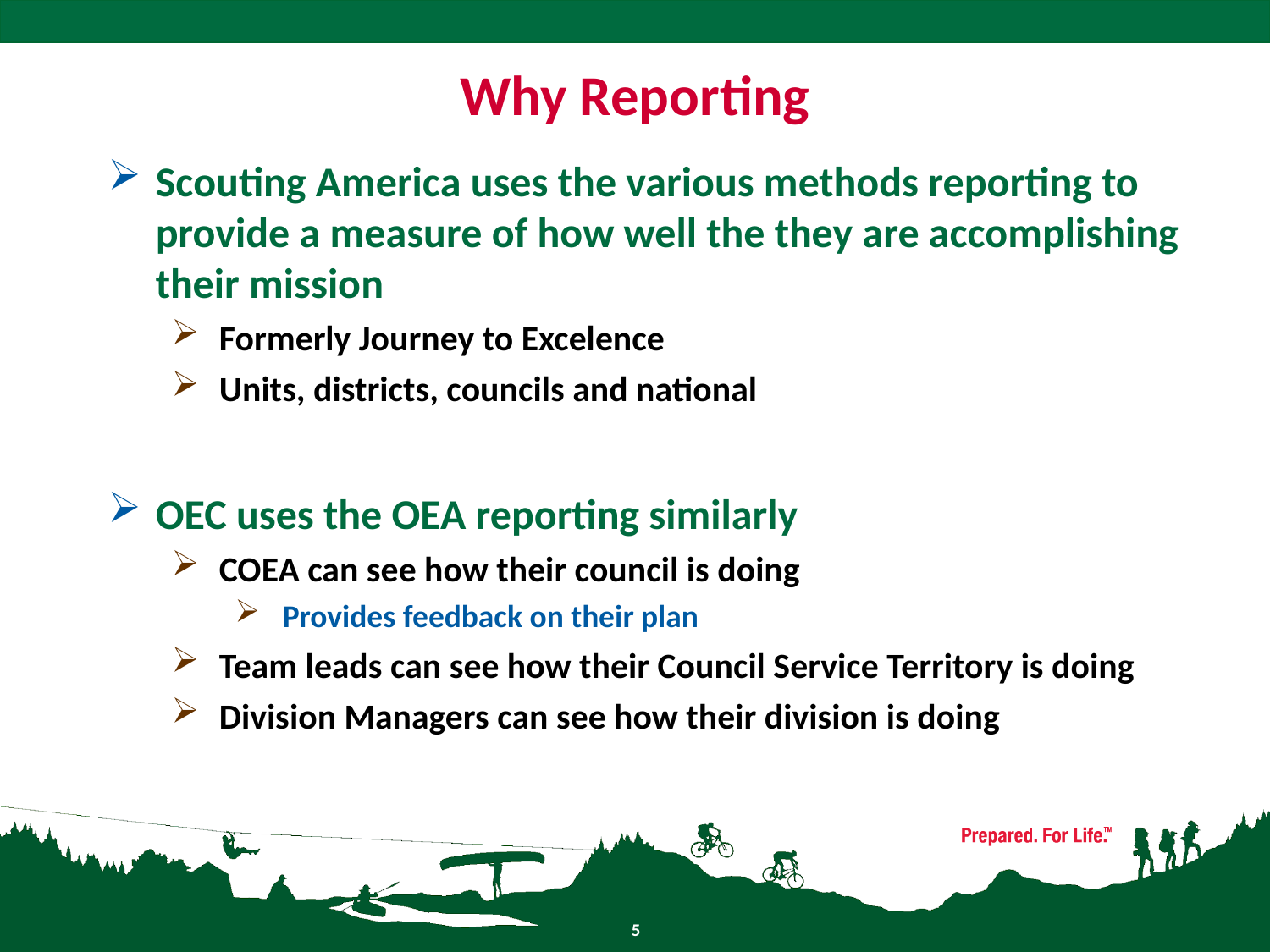

# Why Reporting
Scouting America uses the various methods reporting to provide a measure of how well the they are accomplishing their mission
Formerly Journey to Excelence
Units, districts, councils and national

OEC uses the OEA reporting similarly
COEA can see how their council is doing
Provides feedback on their plan
Team leads can see how their Council Service Territory is doing
Division Managers can see how their division is doing
5